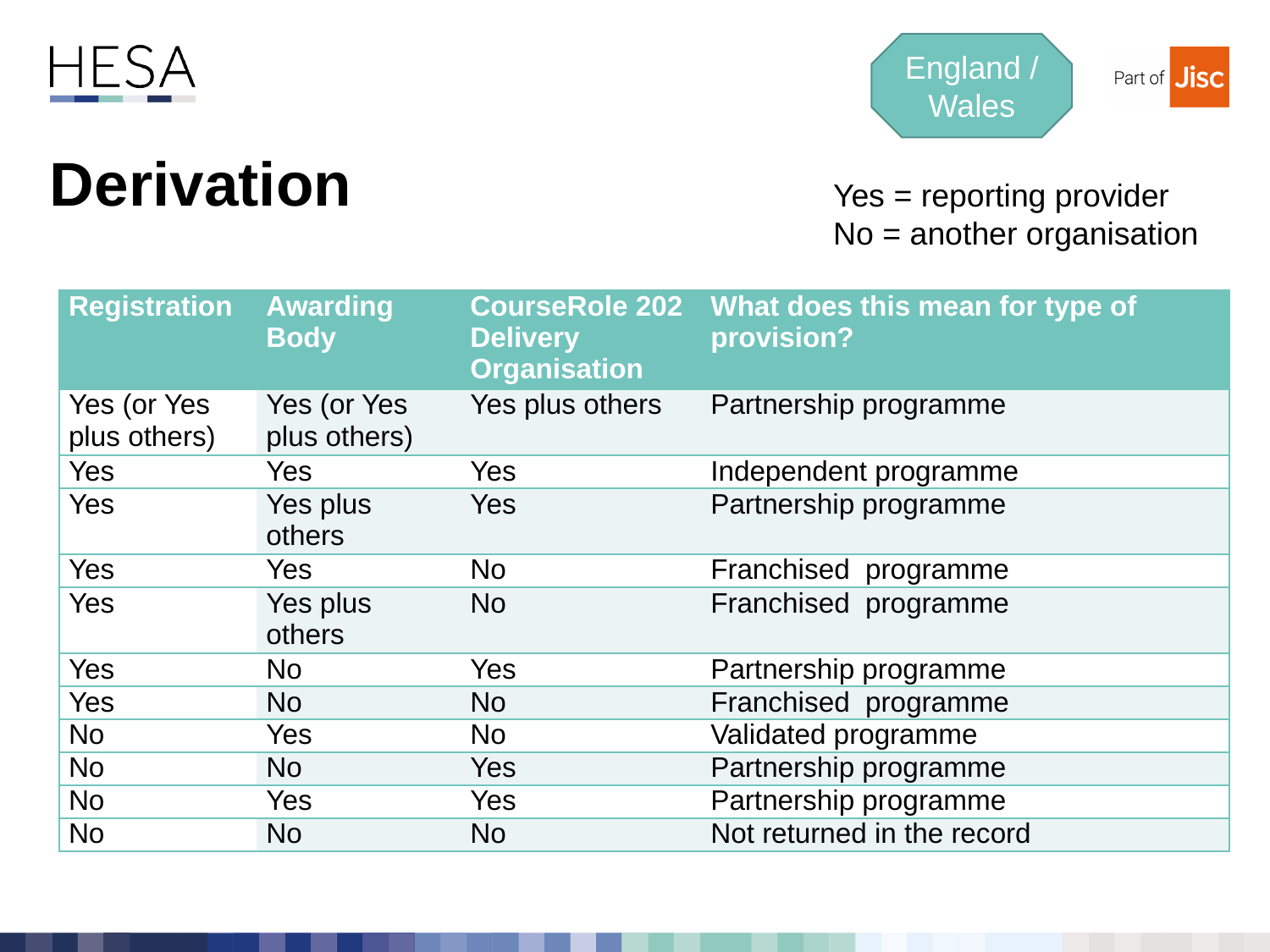

England / Wales
# Derivation
Yes = reporting provider
No = another organisation
| Registration | Awarding Body | CourseRole 202 Delivery Organisation | What does this mean for type of provision? |
| --- | --- | --- | --- |
| Yes (or Yes plus others) | Yes (or Yes plus others) | Yes plus others | Partnership programme |
| Yes | Yes | Yes | Independent programme |
| Yes | Yes plus others | Yes | Partnership programme |
| Yes | Yes | No | Franchised programme |
| Yes | Yes plus others | No | Franchised programme |
| Yes | No | Yes | Partnership programme |
| Yes | No | No | Franchised programme |
| No | Yes | No | Validated programme |
| No | No | Yes | Partnership programme |
| No | Yes | Yes | Partnership programme |
| No | No | No | Not returned in the record |